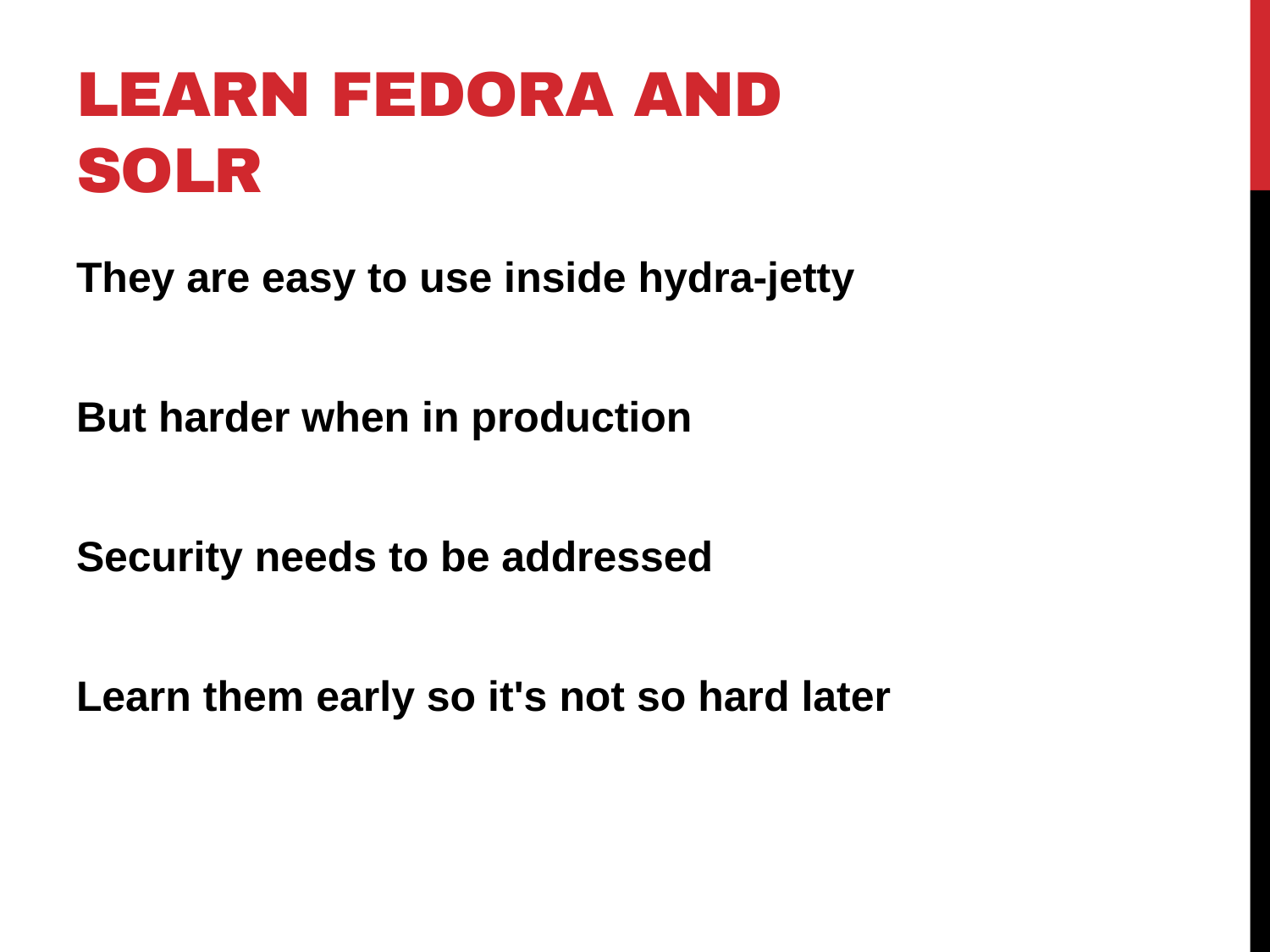

# Learn Fedora and Solr
They are easy to use inside hydra-jetty

But harder when in production

Security needs to be addressed

Learn them early so it's not so hard later